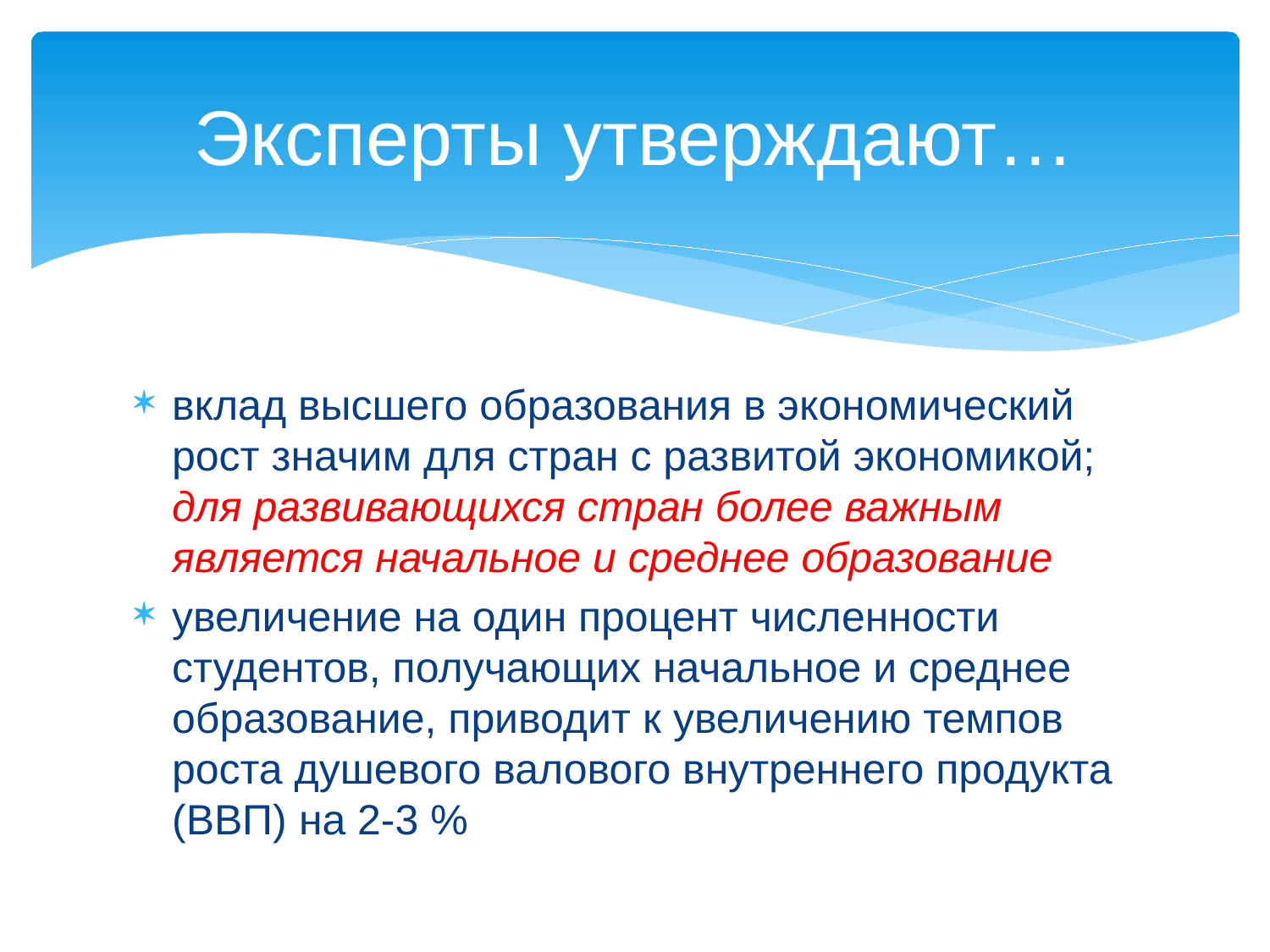

# Эксперты утверждают…
вклад высшего образования в экономический рост значим для стран с развитой экономикой; для развивающихся стран более важным является начальное и среднее образование
увеличение на один процент численности студентов, получающих начальное и среднее образование, приводит к увеличению темпов роста душевого валового внутреннего продукта (ВВП) на 2-3 %